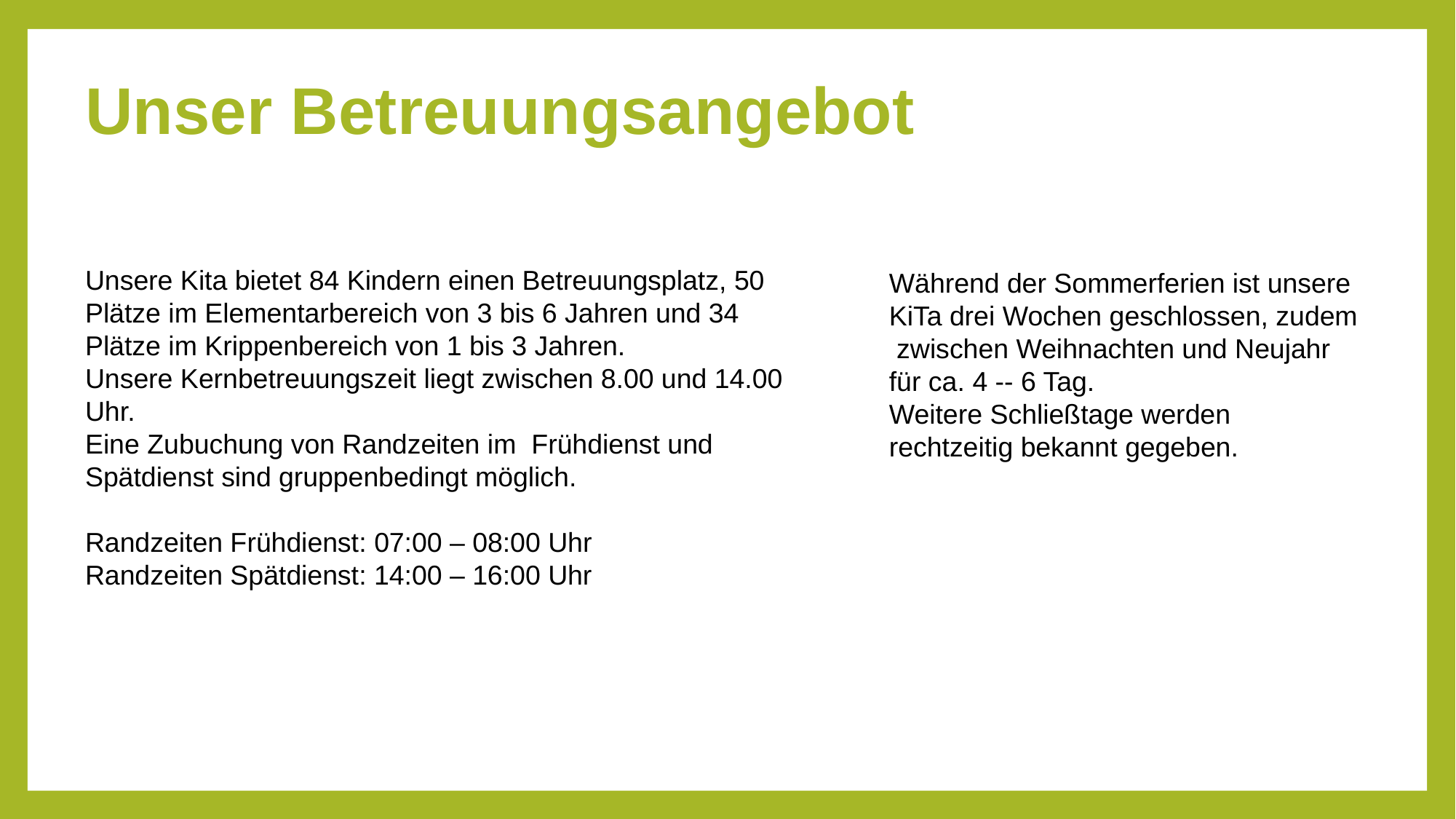

# Unser Betreuungsangebot
Unsere Kita bietet 84 Kindern einen Betreuungsplatz, 50 Plätze im Elementarbereich von 3 bis 6 Jahren und 34 Plätze im Krippenbereich von 1 bis 3 Jahren.
Unsere Kernbetreuungszeit liegt zwischen 8.00 und 14.00 Uhr.
Eine Zubuchung von Randzeiten im  Frühdienst und Spätdienst sind gruppenbedingt möglich.

Randzeiten Frühdienst: 07:00 – 08:00 Uhr
Randzeiten Spätdienst: 14:00 – 16:00 Uhr
Während der Sommerferien ist unsere  KiTa drei Wochen geschlossen, zudem  zwischen Weihnachten und Neujahr für ca. 4 -- 6 Tag.
Weitere Schließtage werden rechtzeitig bekannt gegeben.